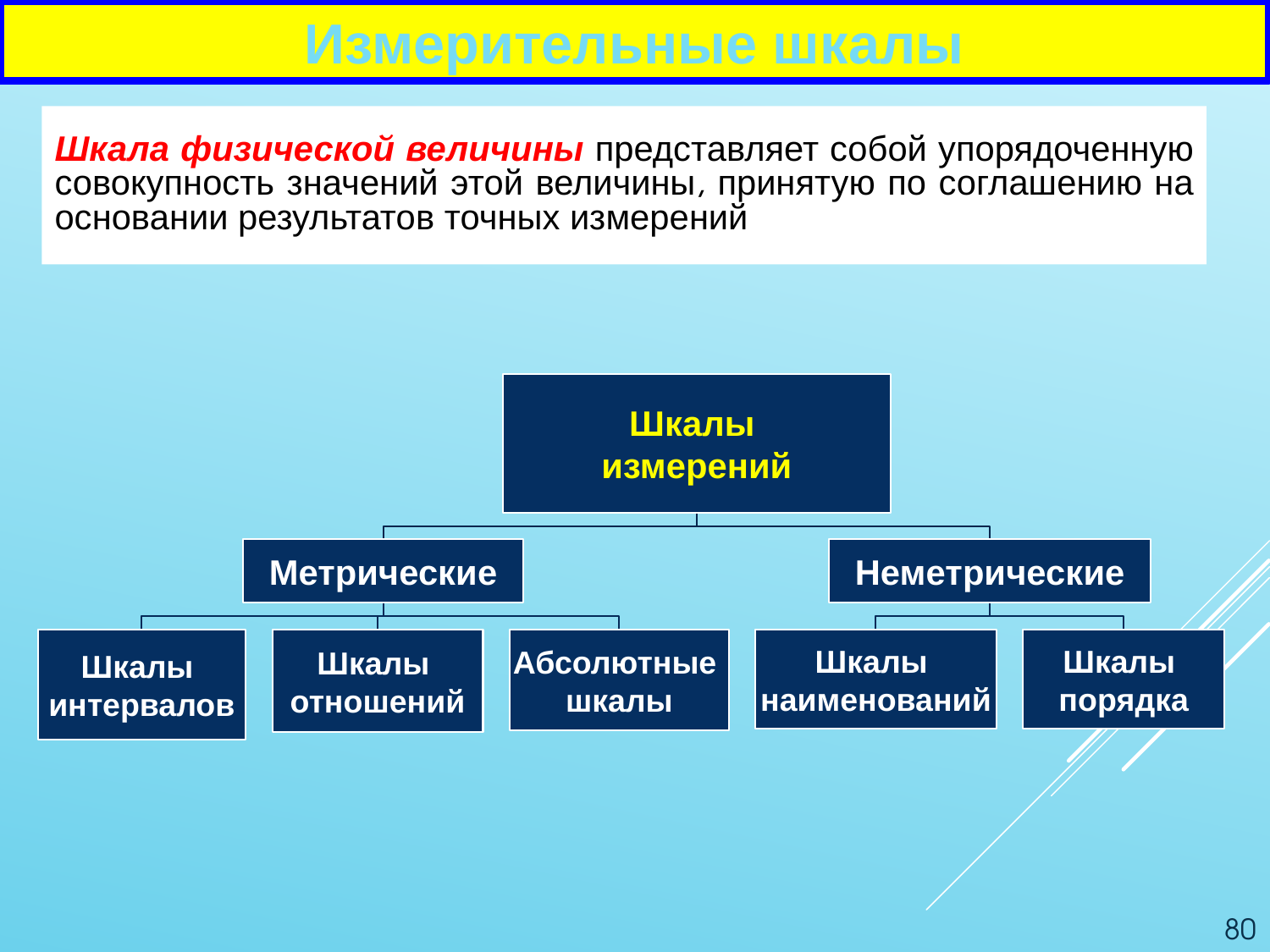

Измерительные шкалы
Шкала физической величины представляет собой упорядоченную совокупность значений этой величины, принятую по соглашению на основании результатов точных измерений
Шкалы
измерений
Метрические
Шкалы
интервалов
Шкалы
отношений
Абсолютные
шкалы
Неметрические
Шкалы
наименований
Шкалы
порядка
80